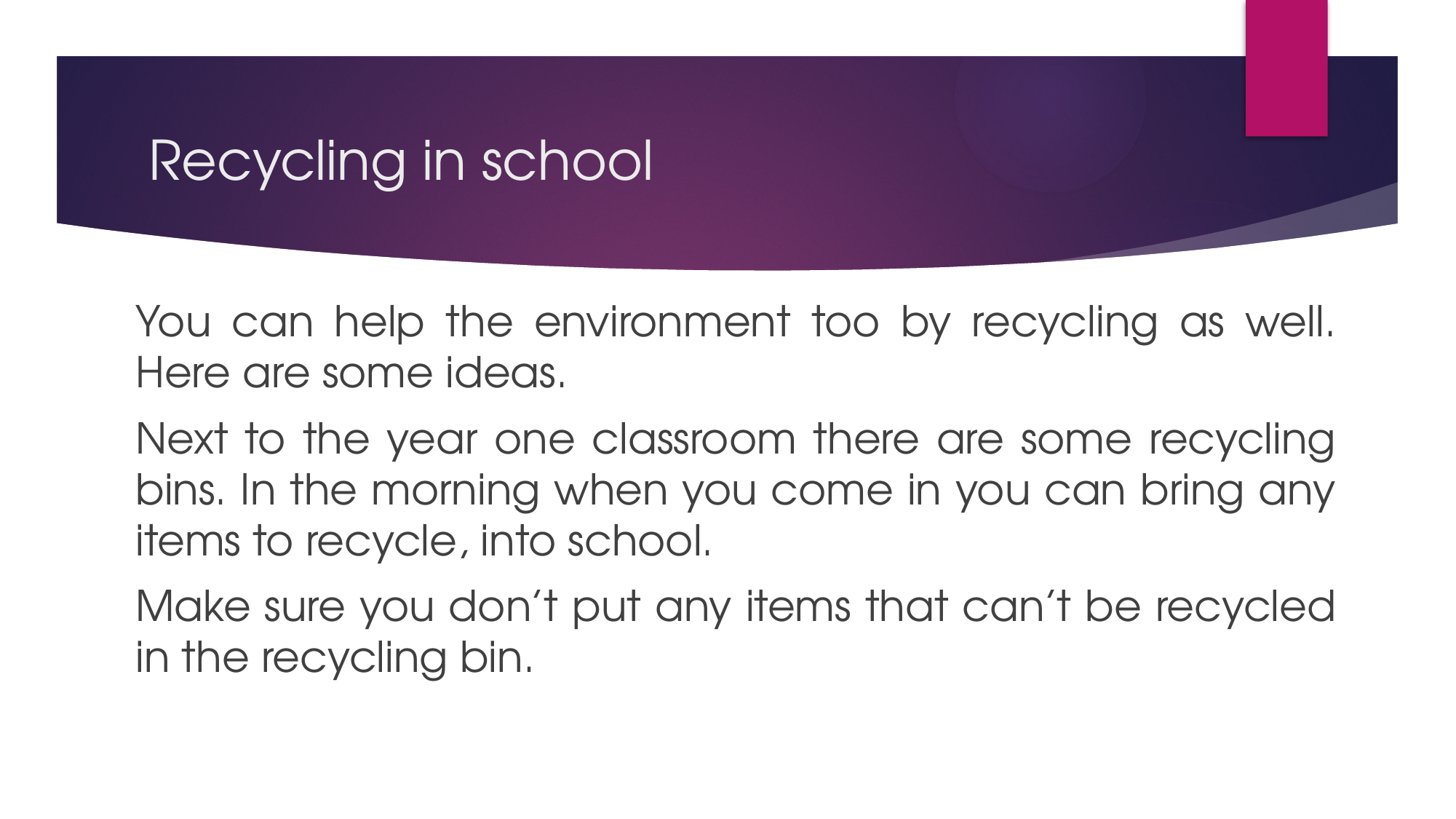

# Recycling in school
You can help the environment too by recycling as well. Here are some ideas.
Next to the year one classroom there are some recycling bins. In the morning when you come in you can bring any items to recycle, into school.
Make sure you don’t put any items that can’t be recycled in the recycling bin.